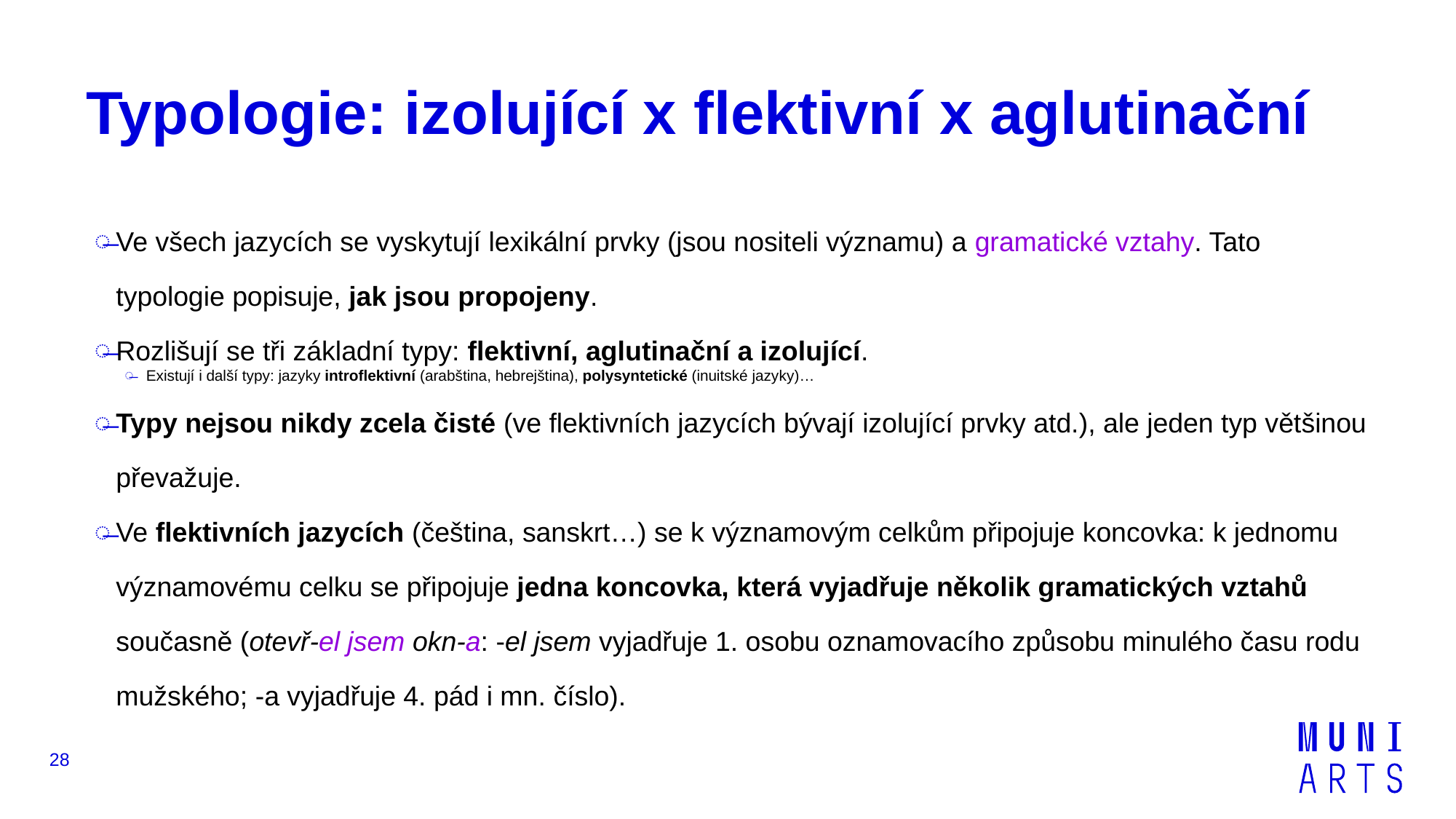

# Typologie: izolující x flektivní x aglutinační
Ve všech jazycích se vyskytují lexikální prvky (jsou nositeli významu) a gramatické vztahy. Tato typologie popisuje, jak jsou propojeny.
Rozlišují se tři základní typy: flektivní, aglutinační a izolující.
Existují i další typy: jazyky introflektivní (arabština, hebrejština), polysyntetické (inuitské jazyky)…
Typy nejsou nikdy zcela čisté (ve flektivních jazycích bývají izolující prvky atd.), ale jeden typ většinou převažuje.
Ve flektivních jazycích (čeština, sanskrt…) se k významovým celkům připojuje koncovka: k jednomu významovému celku se připojuje jedna koncovka, která vyjadřuje několik gramatických vztahů současně (otevř-el jsem okn-a: -el jsem vyjadřuje 1. osobu oznamovacího způsobu minulého času rodu mužského; -a vyjadřuje 4. pád i mn. číslo).
28